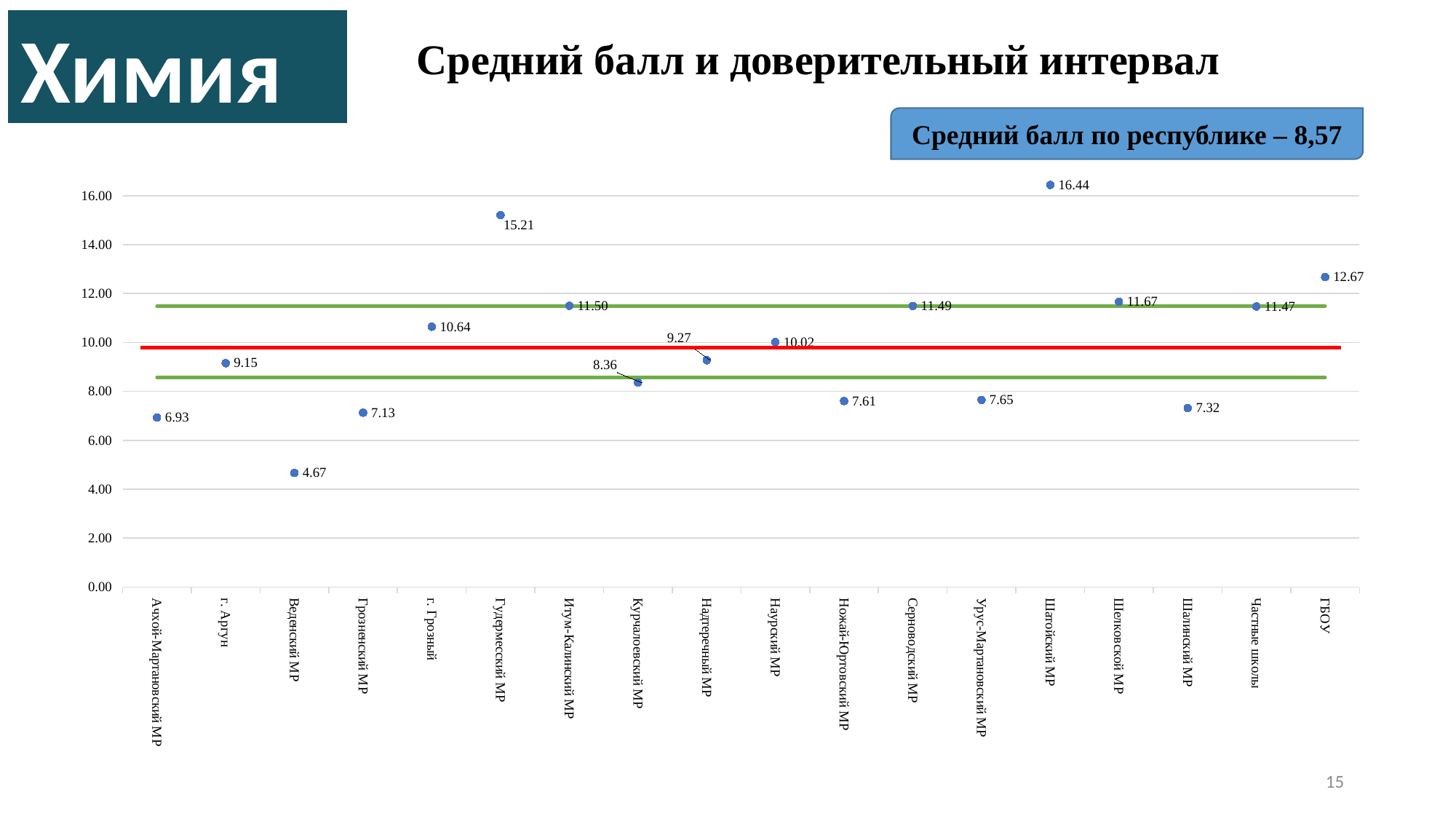

Химия
Средний балл и доверительный интервал
Средний балл по республике – 8,57

### Chart

| Category | Чеченская Республика | Нижняя граница довер. интервала | Средний балл | Верхняя граница довер. интервала |
|---|---|---|---|---|
| Ачхой-Мартановский МР | 10.025932953826691 | 8.57165018360888 | 6.931506849315069 | 11.480215724044504 |
| г. Аргун | 10.025932953826691 | 8.57165018360888 | 9.153846153846153 | 11.480215724044504 |
| Веденский МР | 10.025932953826691 | 8.57165018360888 | 4.666666666666667 | 11.480215724044504 |
| Грозненский МР | 10.025932953826691 | 8.57165018360888 | 7.130952380952381 | 11.480215724044504 |
| г. Грозный | 10.025932953826691 | 8.57165018360888 | 10.642512077294686 | 11.480215724044504 |
| Гудермесский МР | 10.025932953826691 | 8.57165018360888 | 15.207792207792208 | 11.480215724044504 |
| Итум-Калинский МР | 10.025932953826691 | 8.57165018360888 | 11.5 | 11.480215724044504 |
| Курчалоевский МР | 10.025932953826691 | 8.57165018360888 | 8.360655737704919 | 11.480215724044504 |
| Надтеречный МР | 10.025932953826691 | 8.57165018360888 | 9.272727272727273 | 11.480215724044504 |
| Наурский МР | 10.025932953826691 | 8.57165018360888 | 10.015384615384615 | 11.480215724044504 |
| Ножай-Юртовский МР | 10.025932953826691 | 8.57165018360888 | 7.606060606060606 | 11.480215724044504 |
| Серноводский МР | 10.025932953826691 | 8.57165018360888 | 11.489795918367347 | 11.480215724044504 |
| Урус-Мартановский МР | 10.025932953826691 | 8.57165018360888 | 7.652892561983471 | 11.480215724044504 |
| Шатойский МР | 10.025932953826691 | 8.57165018360888 | 16.4375 | 11.480215724044504 |
| Шелковской МР | 10.025932953826691 | 8.57165018360888 | 11.666666666666666 | 11.480215724044504 |
| Шалинский МР | 10.025932953826691 | 8.57165018360888 | 7.319727891156463 | 11.480215724044504 |
| Частные школы | 10.025932953826691 | 8.57165018360888 | 11.470588235294118 | 11.480215724044504 |
| ГБОУ | 10.025932953826691 | 8.57165018360888 | 12.672727272727272 | 11.480215724044504 |
15